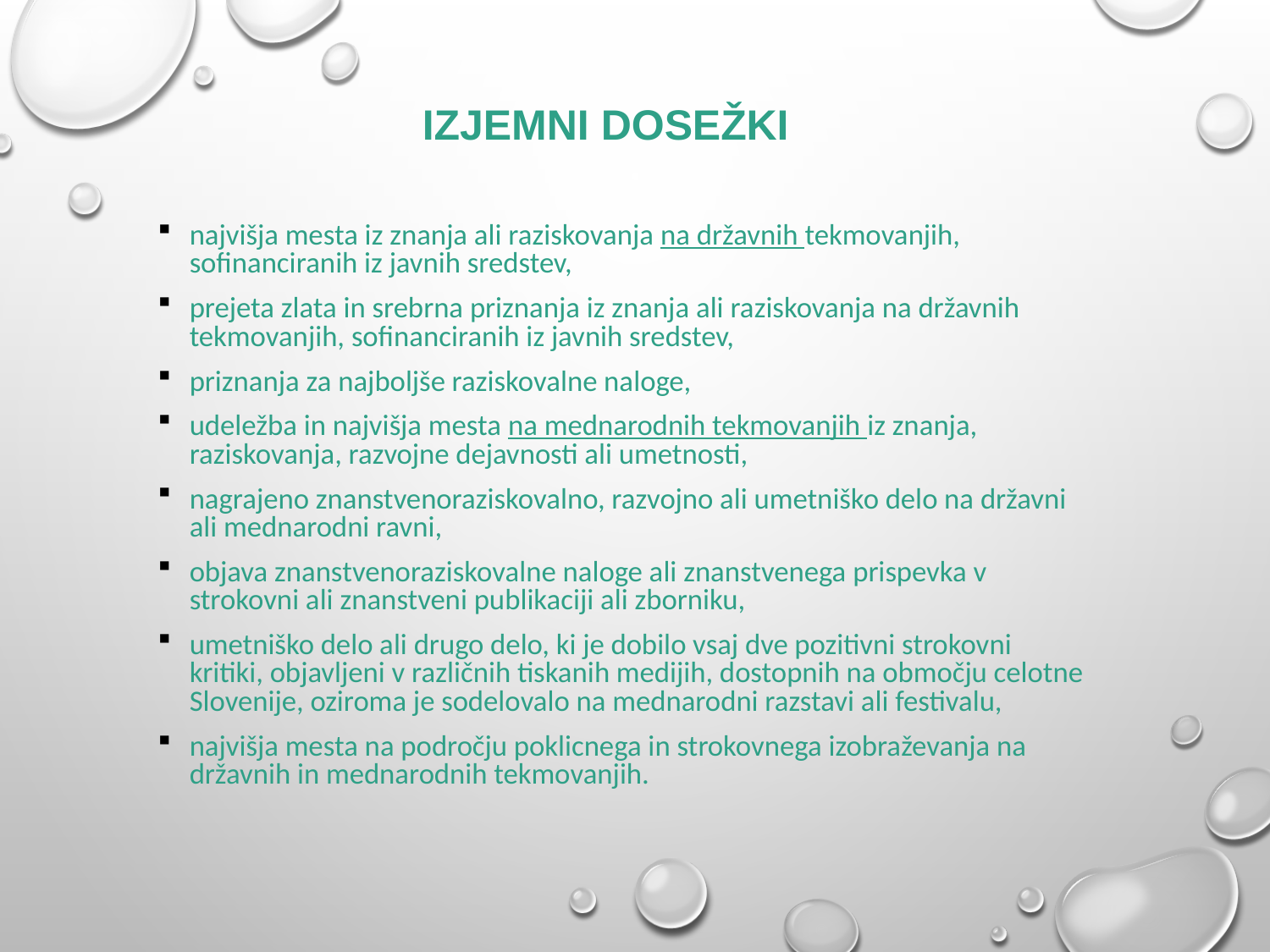

# IZJEMNI DOSEŽKI
najvišja mesta iz znanja ali raziskovanja na državnih tekmovanjih, sofinanciranih iz javnih sredstev,
prejeta zlata in srebrna priznanja iz znanja ali raziskovanja na državnih tekmovanjih, sofinanciranih iz javnih sredstev,
priznanja za najboljše raziskovalne naloge,
udeležba in najvišja mesta na mednarodnih tekmovanjih iz znanja, raziskovanja, razvojne dejavnosti ali umetnosti,
nagrajeno znanstvenoraziskovalno, razvojno ali umetniško delo na državni ali mednarodni ravni,
objava znanstvenoraziskovalne naloge ali znanstvenega prispevka v strokovni ali znanstveni publikaciji ali zborniku,
umetniško delo ali drugo delo, ki je dobilo vsaj dve pozitivni strokovni kritiki, objavljeni v različnih tiskanih medijih, dostopnih na območju celotne Slovenije, oziroma je sodelovalo na mednarodni razstavi ali festivalu,
najvišja mesta na področju poklicnega in strokovnega izobraževanja na državnih in mednarodnih tekmovanjih.